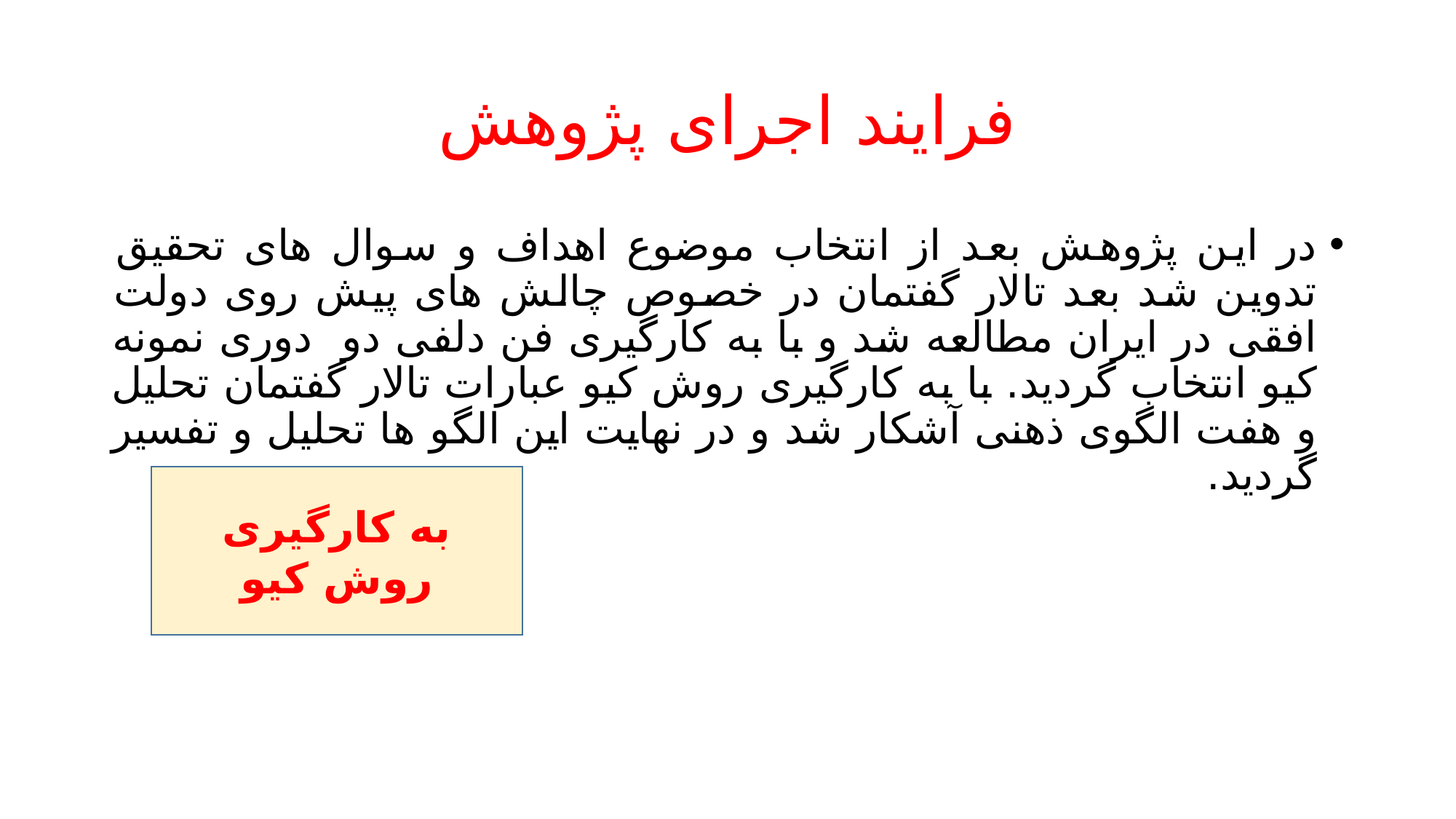

# فرایند اجرای پژوهش
در این پژوهش بعد از انتخاب موضوع اهداف و سوال های تحقیق تدوین شد بعد تالار گفتمان در خصوص چالش های پیش روی دولت افقی در ایران مطالعه شد و با به کارگیری فن دلفی دو  دوری نمونه کیو انتخاب گردید. با به کارگیری روش کیو عبارات تالار گفتمان تحلیل و هفت الگوی ذهنی آشکار شد و در نهایت این الگو ها تحلیل و تفسیر گردید.
به کارگیری روش کیو